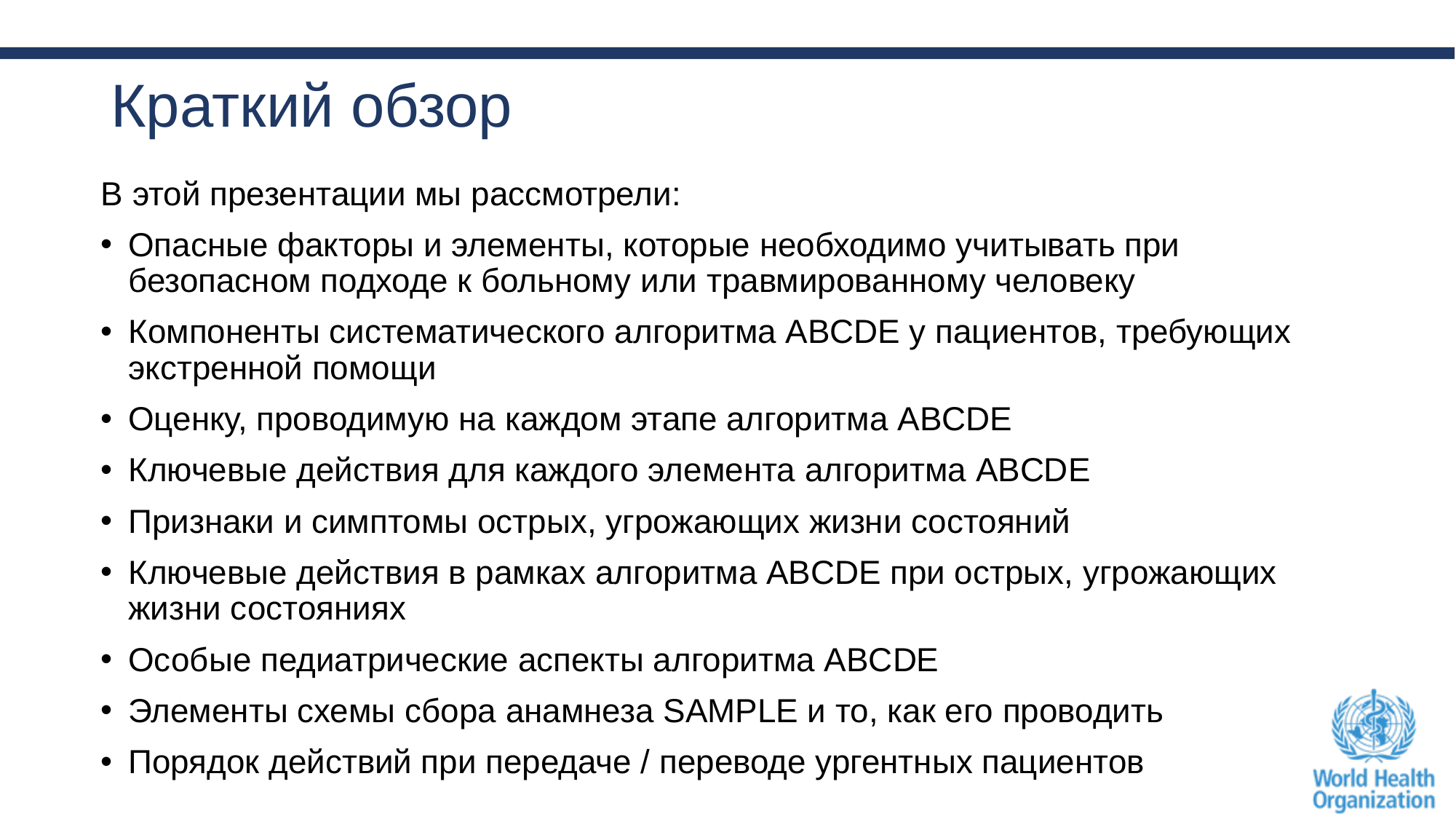

# Краткий обзор

В этой презентации мы рассмотрели:
Опасные факторы и элементы, которые необходимо учитывать при безопасном подходе к больному или травмированному человеку
Компоненты систематического алгоритма ABCDE у пациентов, требующих экстренной помощи
Оценку, проводимую на каждом этапе алгоритма ABCDE
Ключевые действия для каждого элемента алгоритма ABCDE
Признаки и симптомы острых, угрожающих жизни состояний
Ключевые действия в рамках алгоритма ABCDE при острых, угрожающих жизни состояниях
Особые педиатрические аспекты алгоритма ABCDE
Элементы схемы сбора анамнеза SAMPLE и то, как его проводить
Порядок действий при передаче / переводе ургентных пациентов